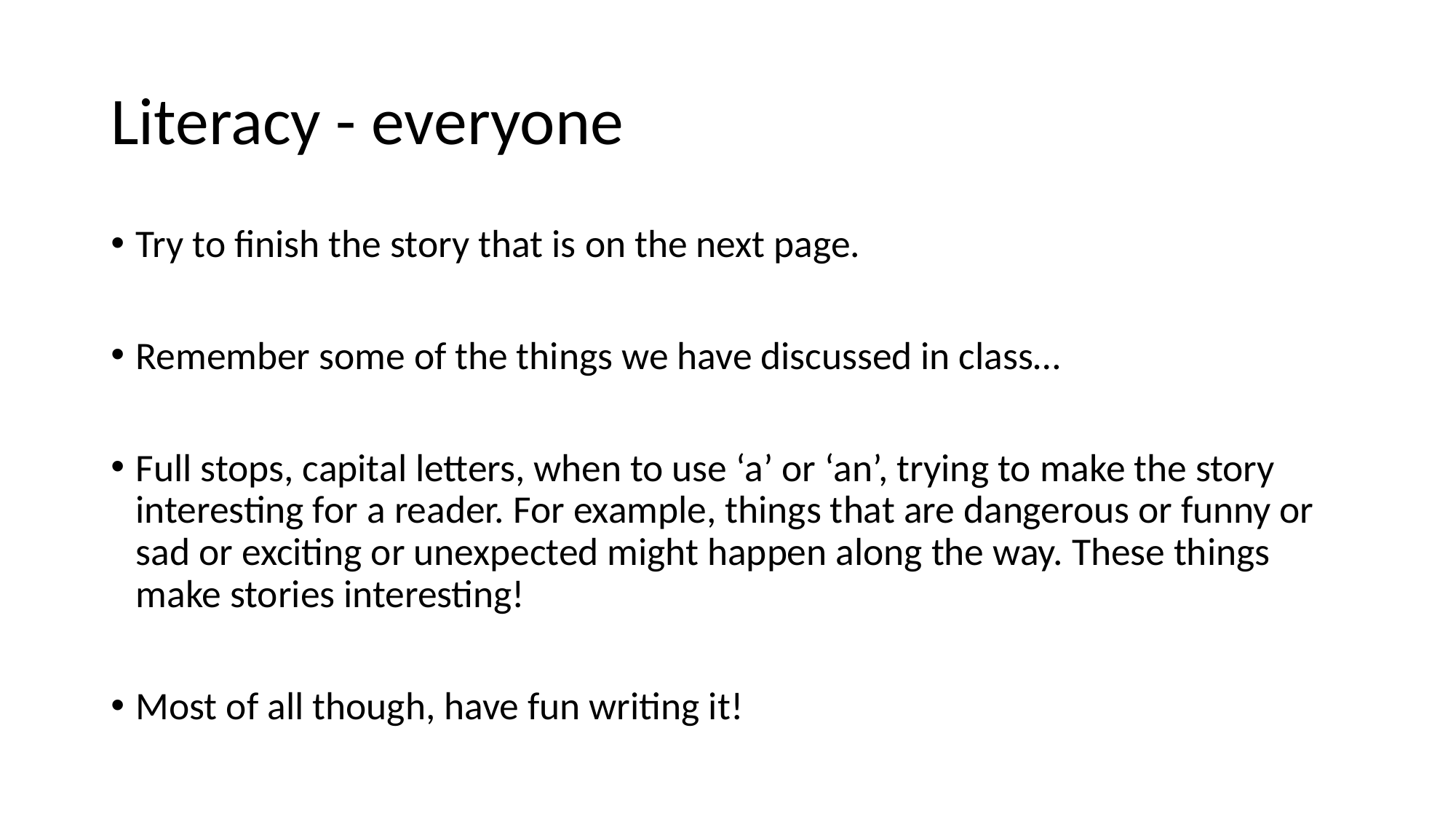

# Literacy - everyone
Try to finish the story that is on the next page.

Remember some of the things we have discussed in class…

Full stops, capital letters, when to use ‘a’ or ‘an’, trying to make the story interesting for a reader. For example, things that are dangerous or funny or sad or exciting or unexpected might happen along the way. These things make stories interesting!

Most of all though, have fun writing it!